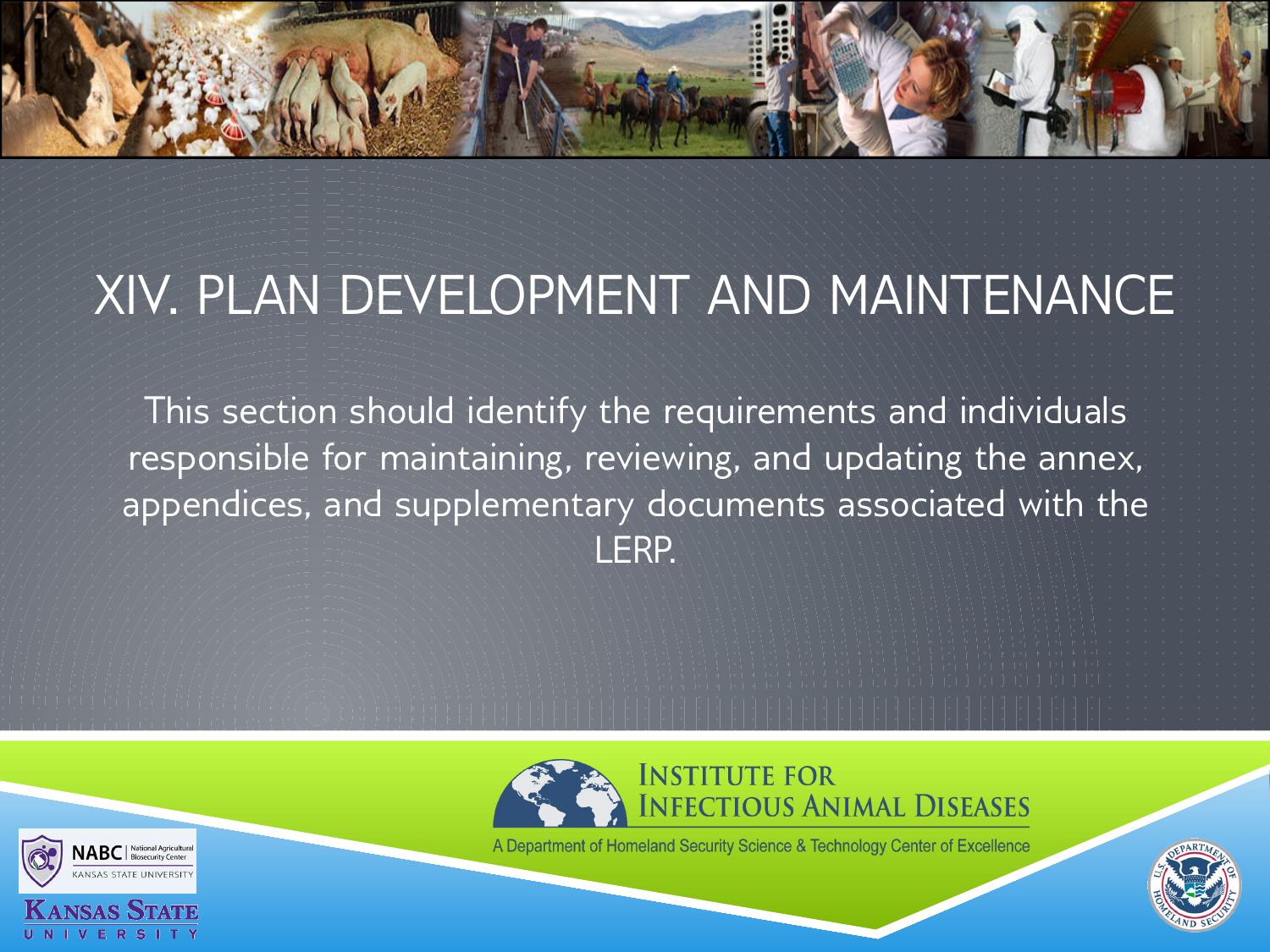

# XIV. PLAN DEVELOPMENT AND MAINTENANCE
This section should identify the requirements and individuals responsible for maintaining, reviewing, and updating the annex, appendices, and supplementary documents associated with the LERP.